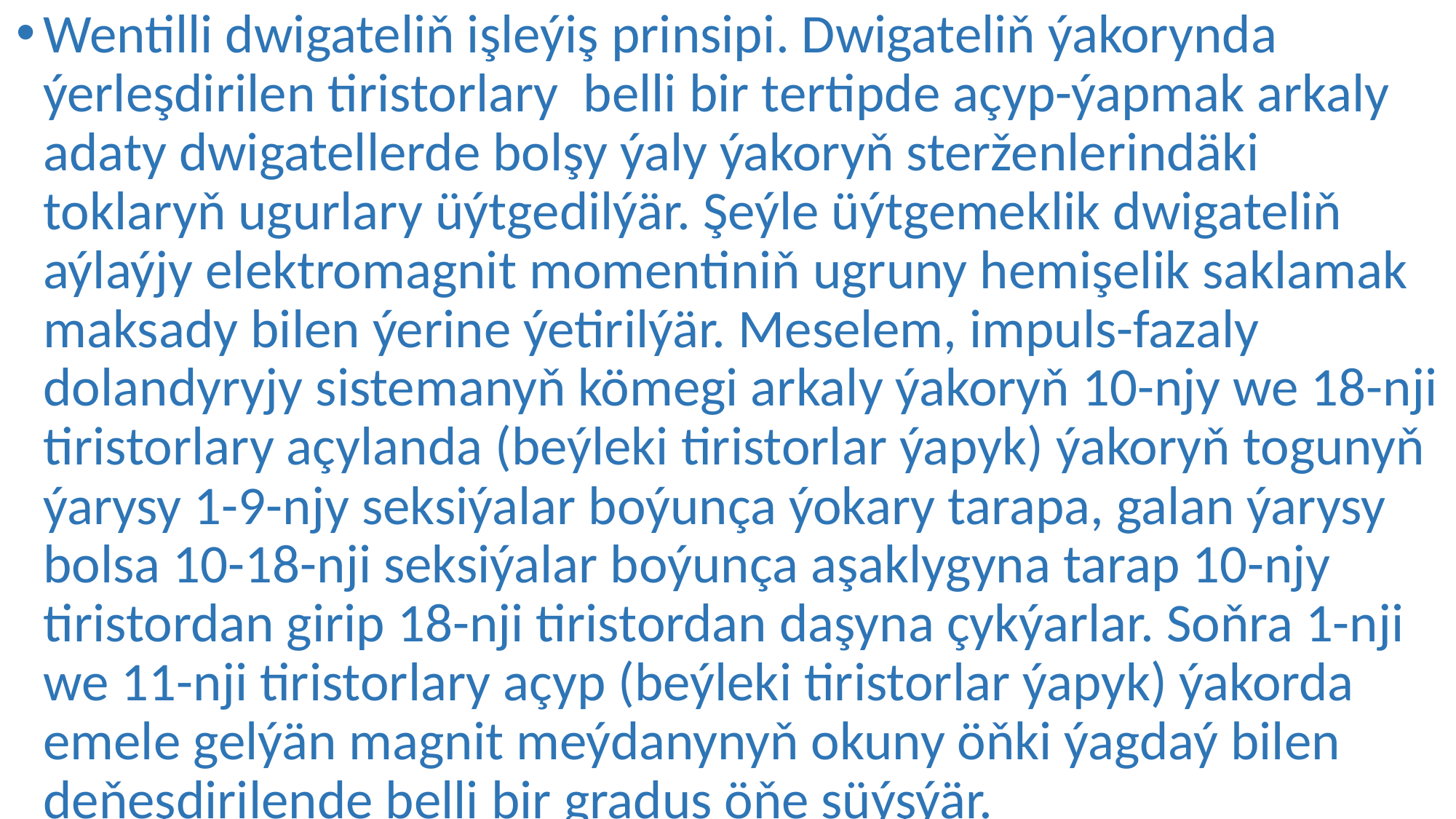

Wentilli dwigateliň işleýiş prinsipi. Dwigateliň ýakorynda ýerleşdirilen tiristorlary  belli bir tertipde açyp-ýapmak arkaly adaty dwigatellerde bolşy ýaly ýakoryň sterženlerindäki toklaryň ugurlary üýtgedilýär. Şeýle üýtgemeklik dwigateliň aýlaýjy elektromagnit momentiniň ugruny hemişelik saklamak maksady bilen ýerine ýetirilýär. Meselem, impuls-fazaly dolandyryjy sistemanyň kömegi arkaly ýakoryň 10-njy we 18-nji tiristorlary açylanda (beýleki tiristorlar ýapyk) ýakoryň togunyň ýarysy 1-9-njy seksiýalar boýunça ýokary tarapa, galan ýarysy bolsa 10-18-nji seksiýalar boýunça aşaklygyna tarap 10-njy tiristordan girip 18-nji tiristordan daşyna çykýarlar. Soňra 1-nji we 11-nji tiristorlary açyp (beýleki tiristorlar ýapyk) ýakorda emele gelýän magnit meýdanynyň okuny öňki ýagdaý bilen deňeşdirilende belli bir gradus öňe süýşýär.